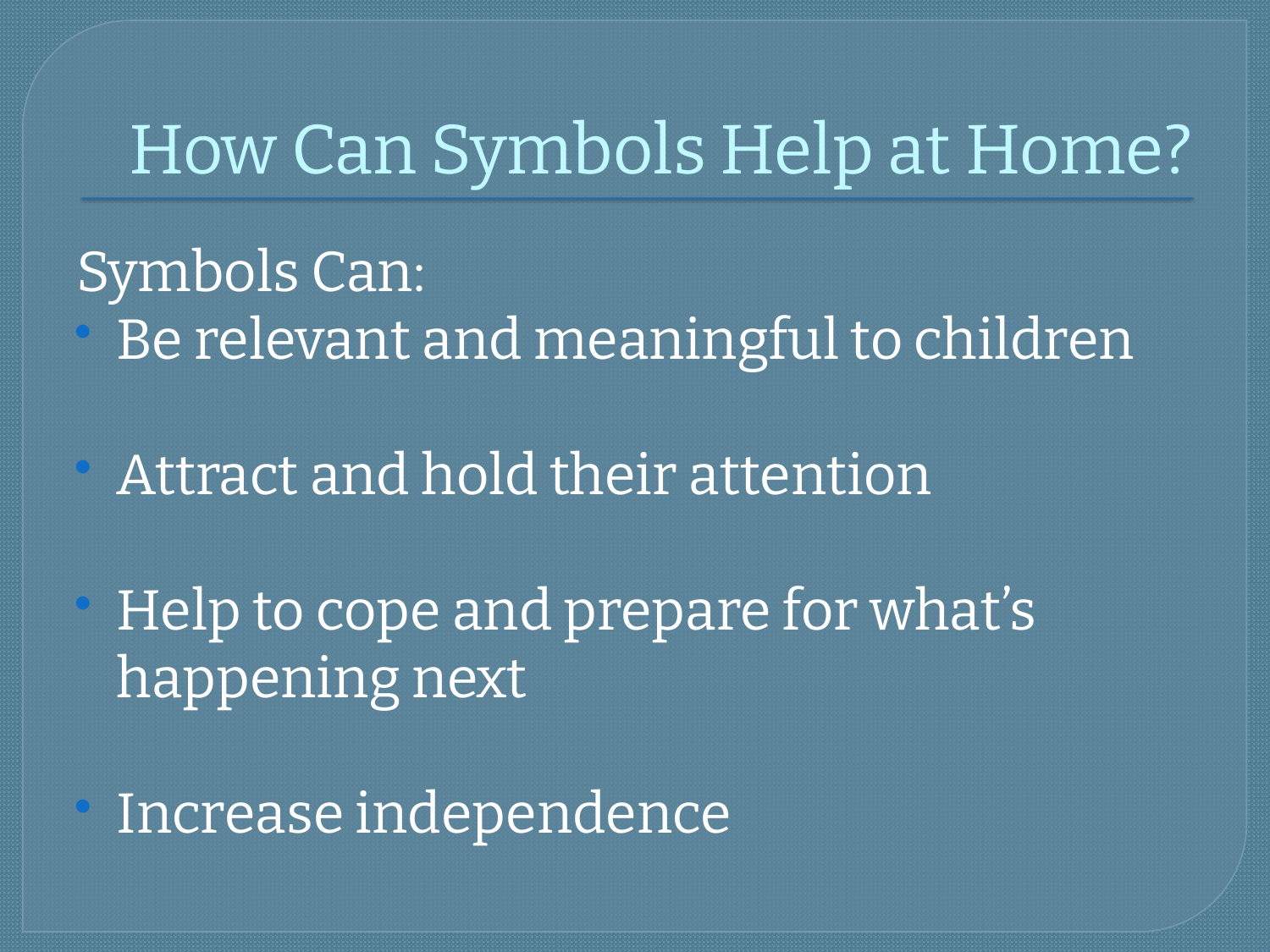

# How Can Symbols Help at Home?
Symbols Can:
Be relevant and meaningful to children

Attract and hold their attention

Help to cope and prepare for what’s happening next

Increase independence